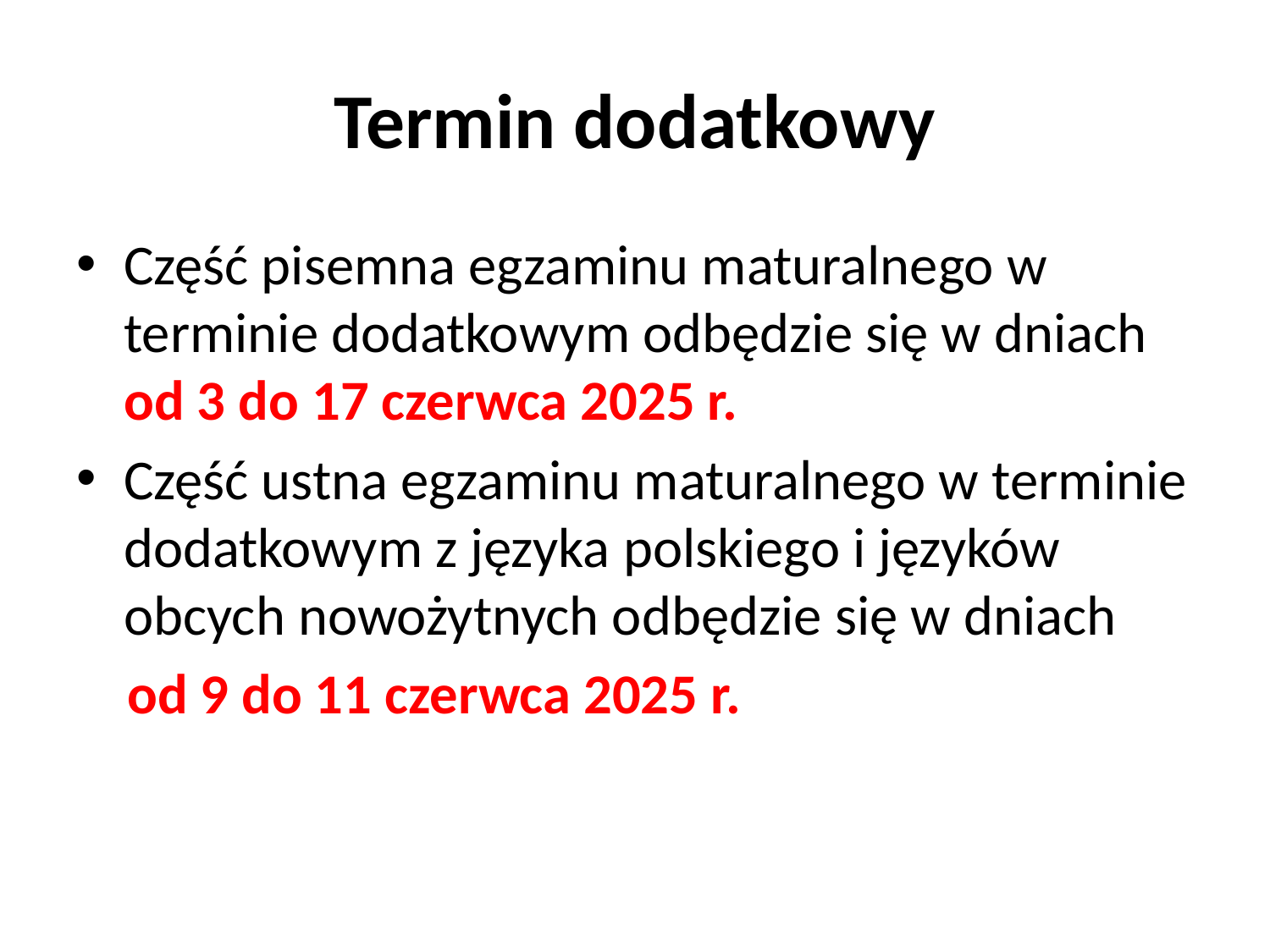

# Termin dodatkowy
Część pisemna egzaminu maturalnego w terminie dodatkowym odbędzie się w dniach od 3 do 17 czerwca 2025 r.
Część ustna egzaminu maturalnego w terminie dodatkowym z języka polskiego i języków obcych nowożytnych odbędzie się w dniach
    od 9 do 11 czerwca 2025 r.